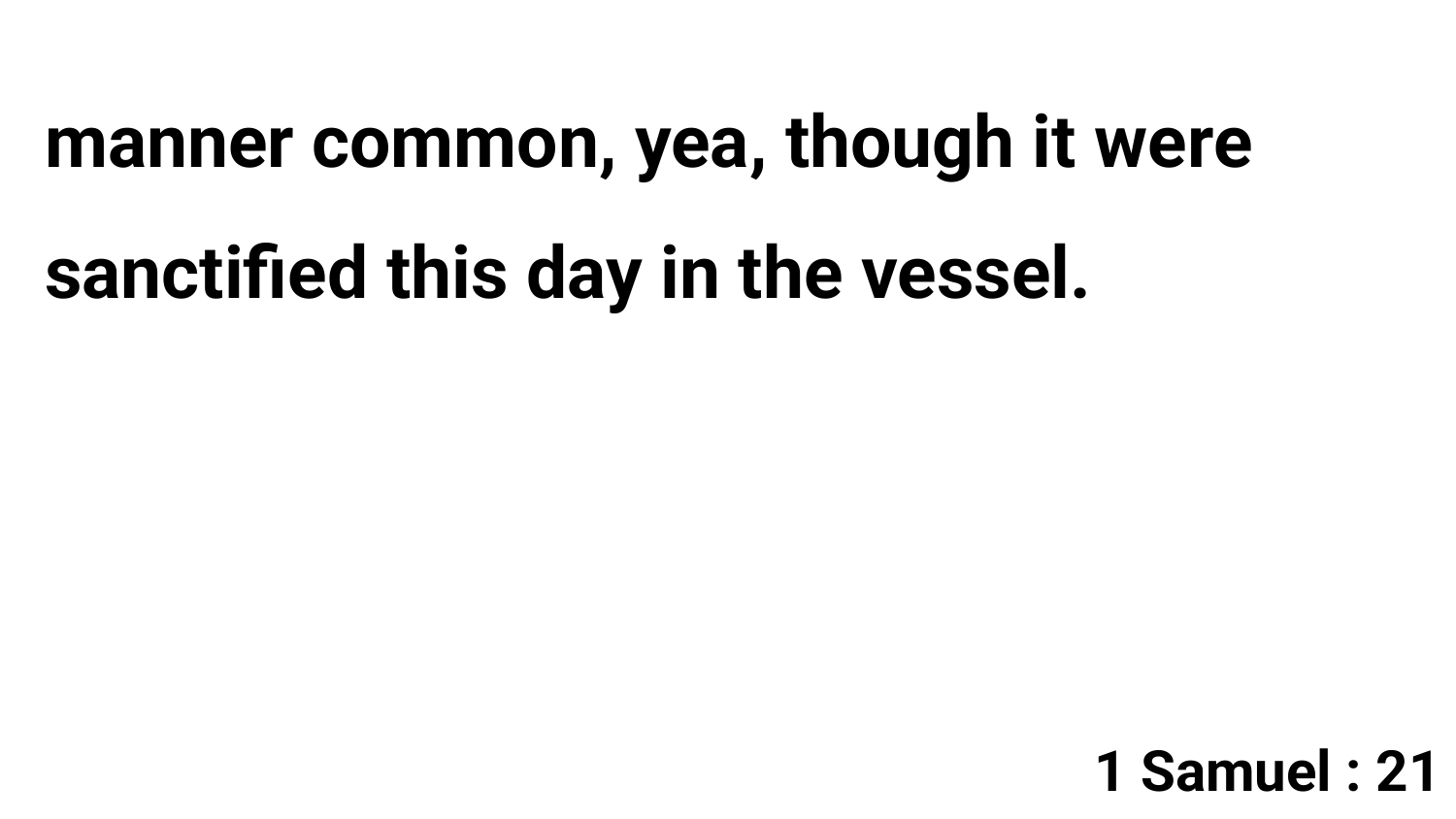

manner common, yea, though it were sanctified this day in the vessel.
1 Samuel : 21